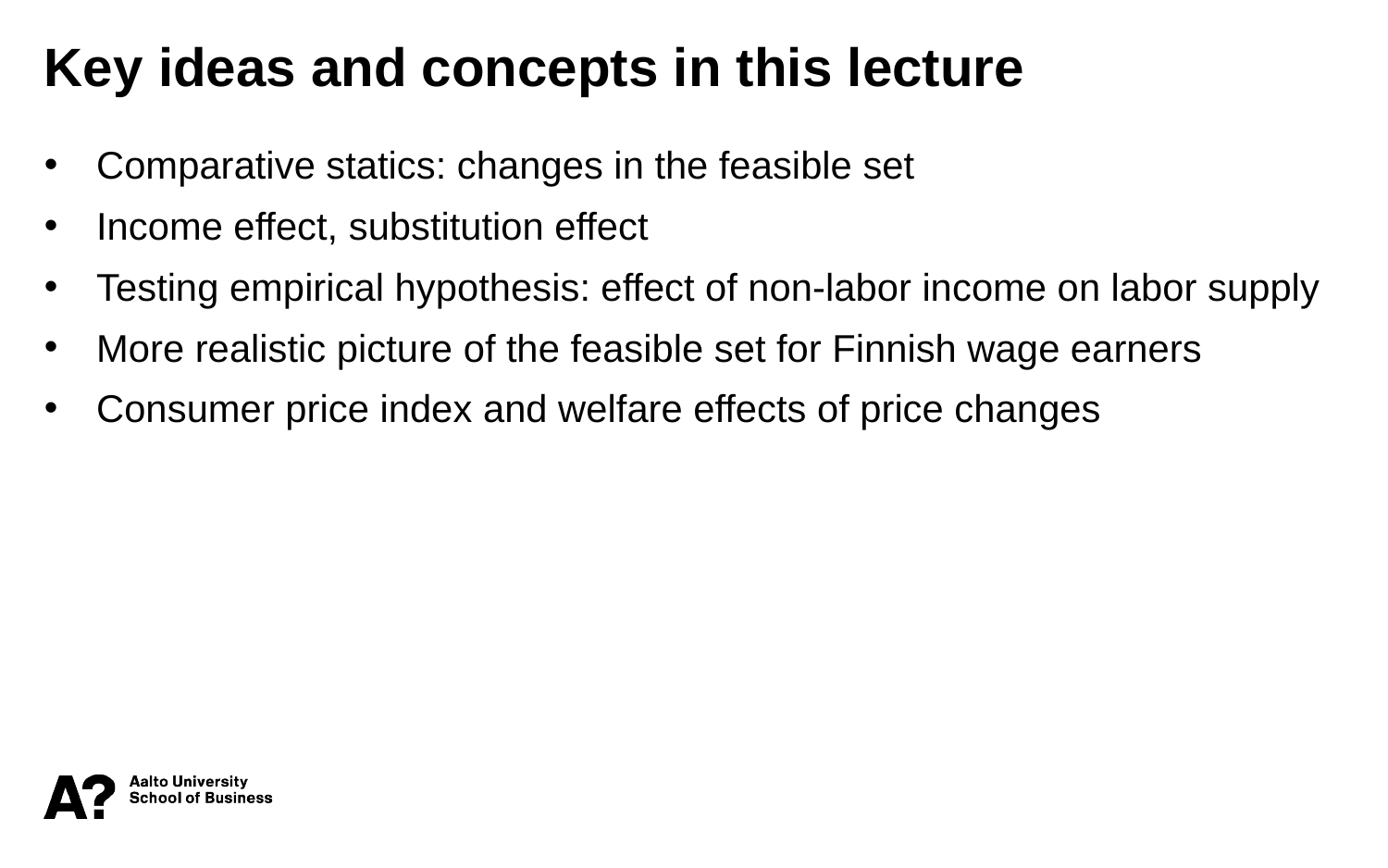

Key ideas and concepts in this lecture
Comparative statics: changes in the feasible set
Income effect, substitution effect
Testing empirical hypothesis: effect of non-labor income on labor supply
More realistic picture of the feasible set for Finnish wage earners
Consumer price index and welfare effects of price changes